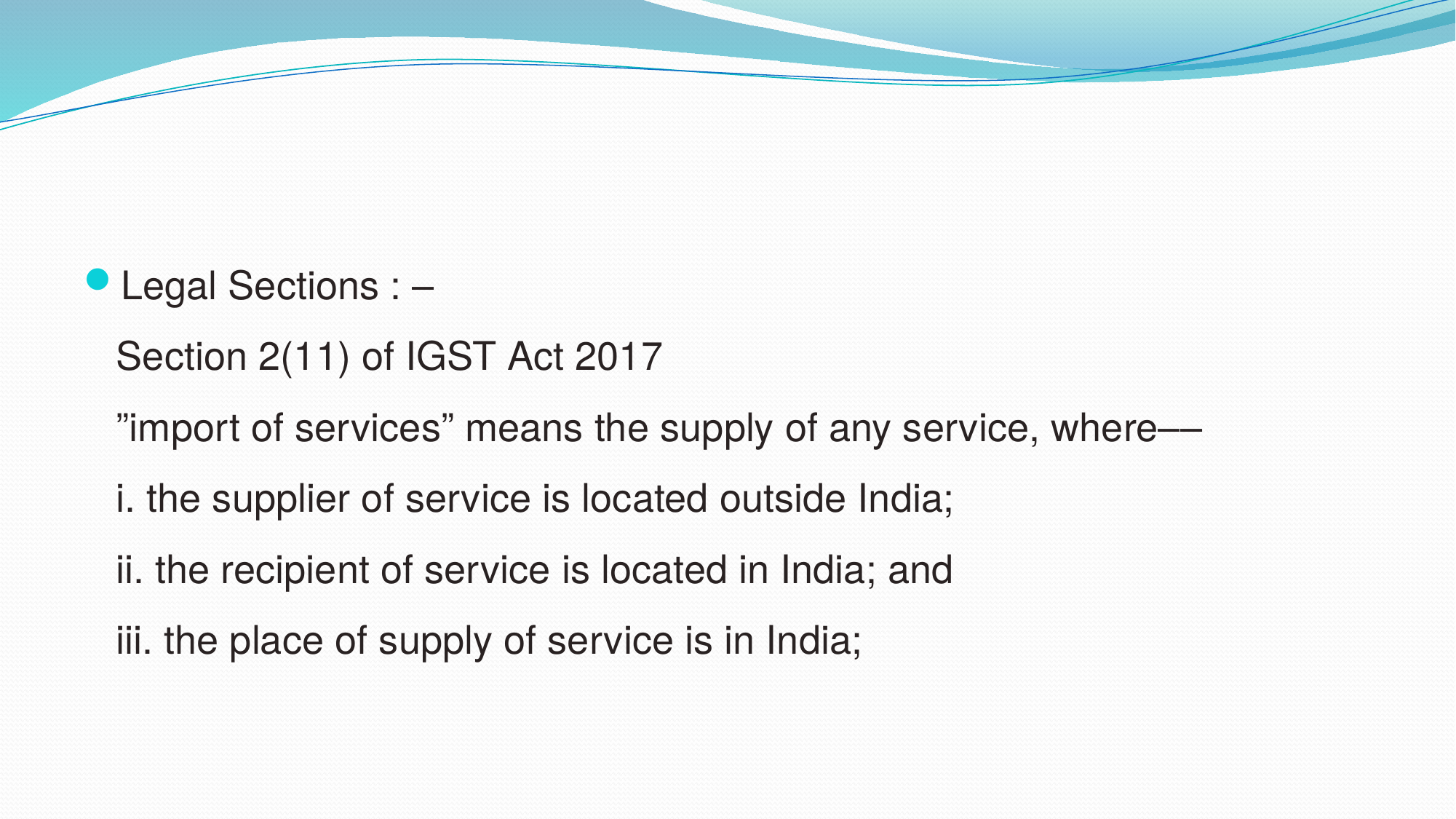

#
Legal Sections : –
Section 2(11) of IGST Act 2017
”import of services” means the supply of any service, where––
i. the supplier of service is located outside India;
ii. the recipient of service is located in India; and
iii. the place of supply of service is in India;